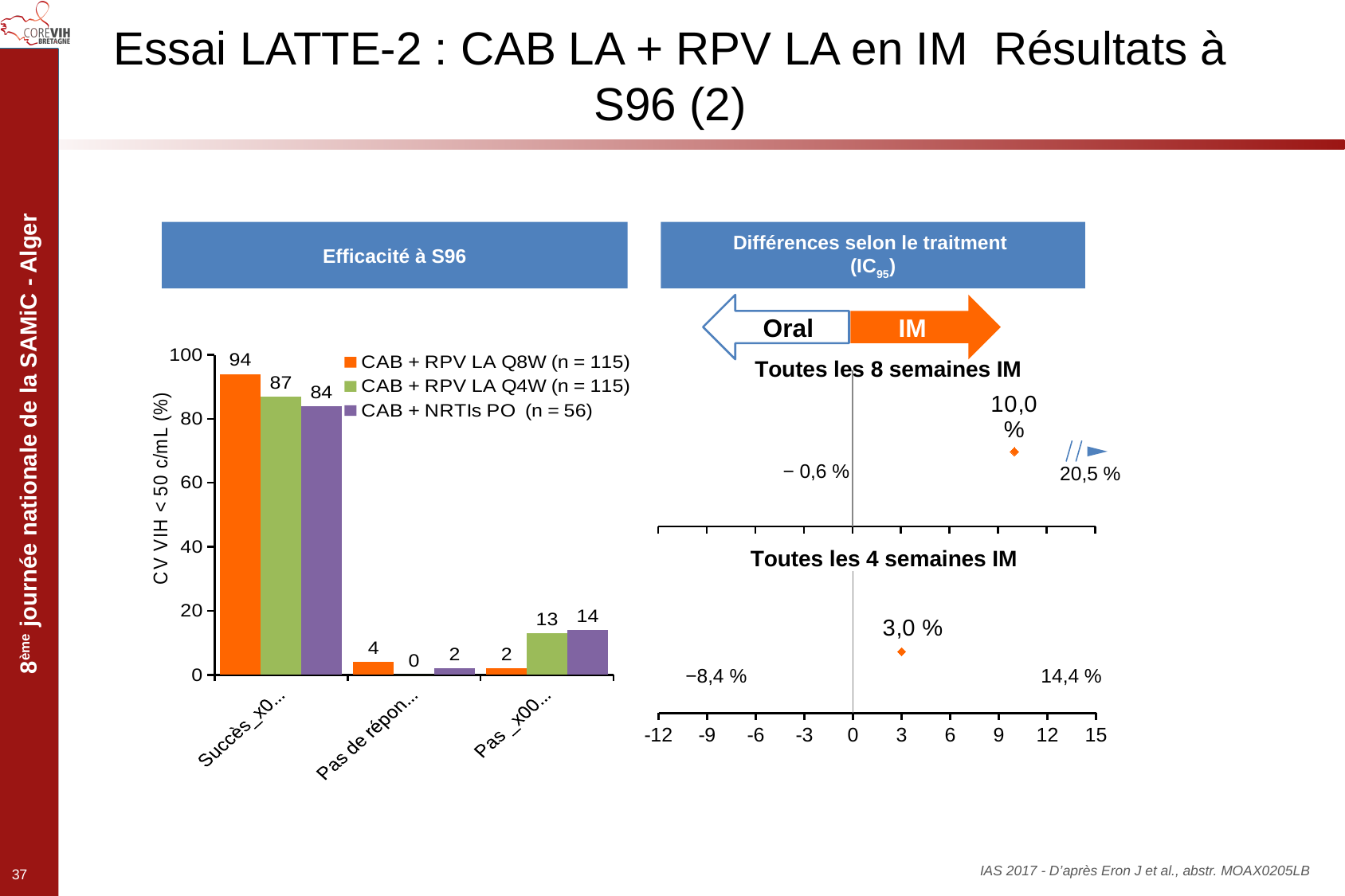

# Essai LATTE-2 : CAB LA + RPV LA en IM  Résultats à S96 (2)
Efficacité à S96
Différences selon le traitment
(IC95)

IM
Oral

### Chart

| Category | CAB + RPV LA Q8W (n = 115) | CAB + RPV LA Q4W (n = 115) | CAB + NRTIs PO  (n = 56) |
|---|---|---|---|
| Succès_x000d_virologique | 94.0 | 87.0 | 84.0 |
| Pas de réponse_x000d_virologique | 4.0 | 0.0 | 2.0 |
| Pas _x000d_de données | 2.0 | 13.0 | 14.0 |
Toutes les 8 semaines IM

### Chart

| Category | Y-Values |
|---|---|
− 0,6 %
20,5 %

Toutes les 4 semaines IM

### Chart

| Category | Y-Values |
|---|---|
−8,4 %
14,4 %
IAS 2017 - D’après Eron J et al., abstr. MOAX0205LB